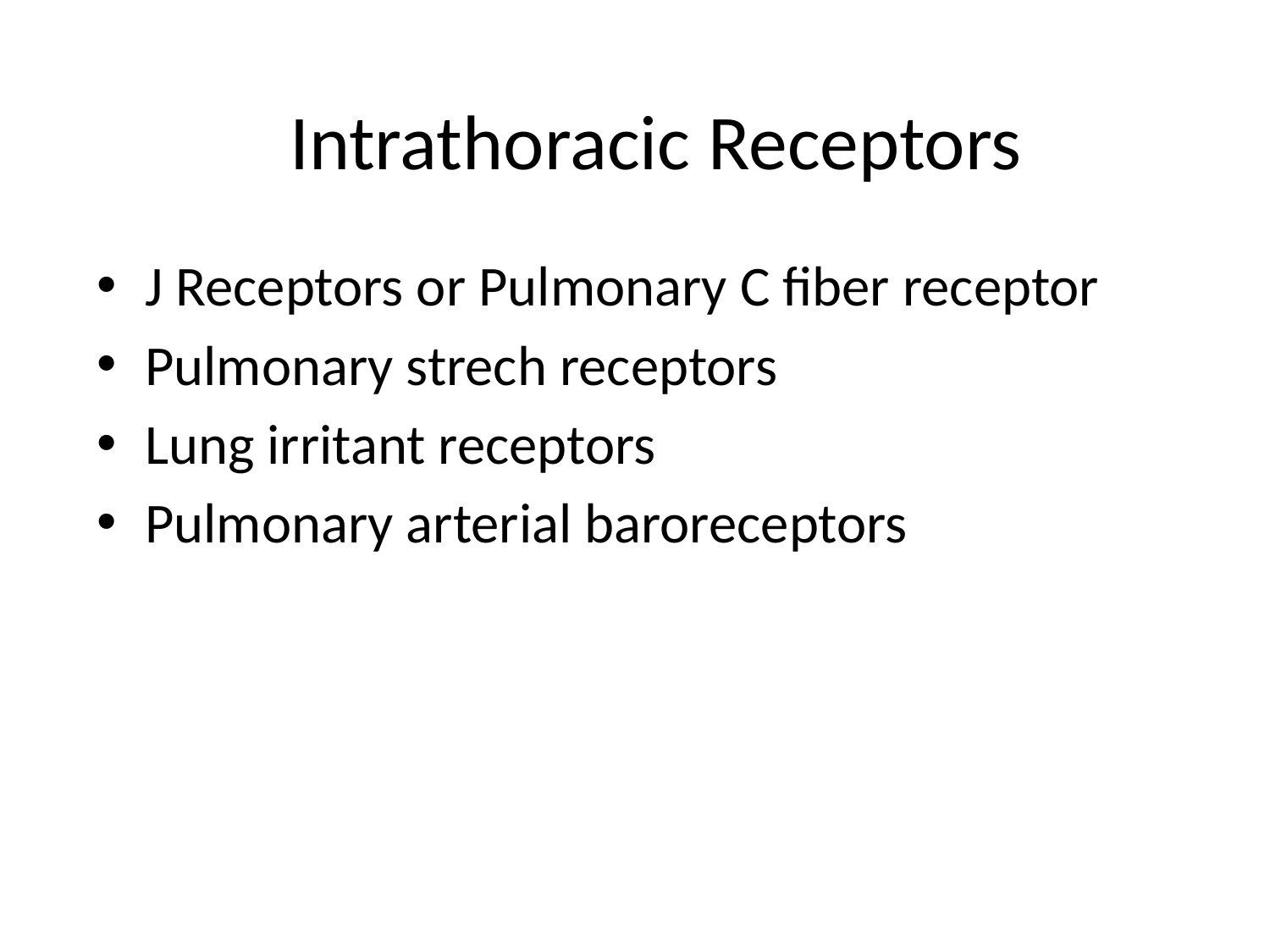

#
Intrathoracic Receptors

J Receptors or Pulmonary C fiber receptor
Pulmonary strech receptors
Lung irritant receptors
Pulmonary arterial baroreceptors